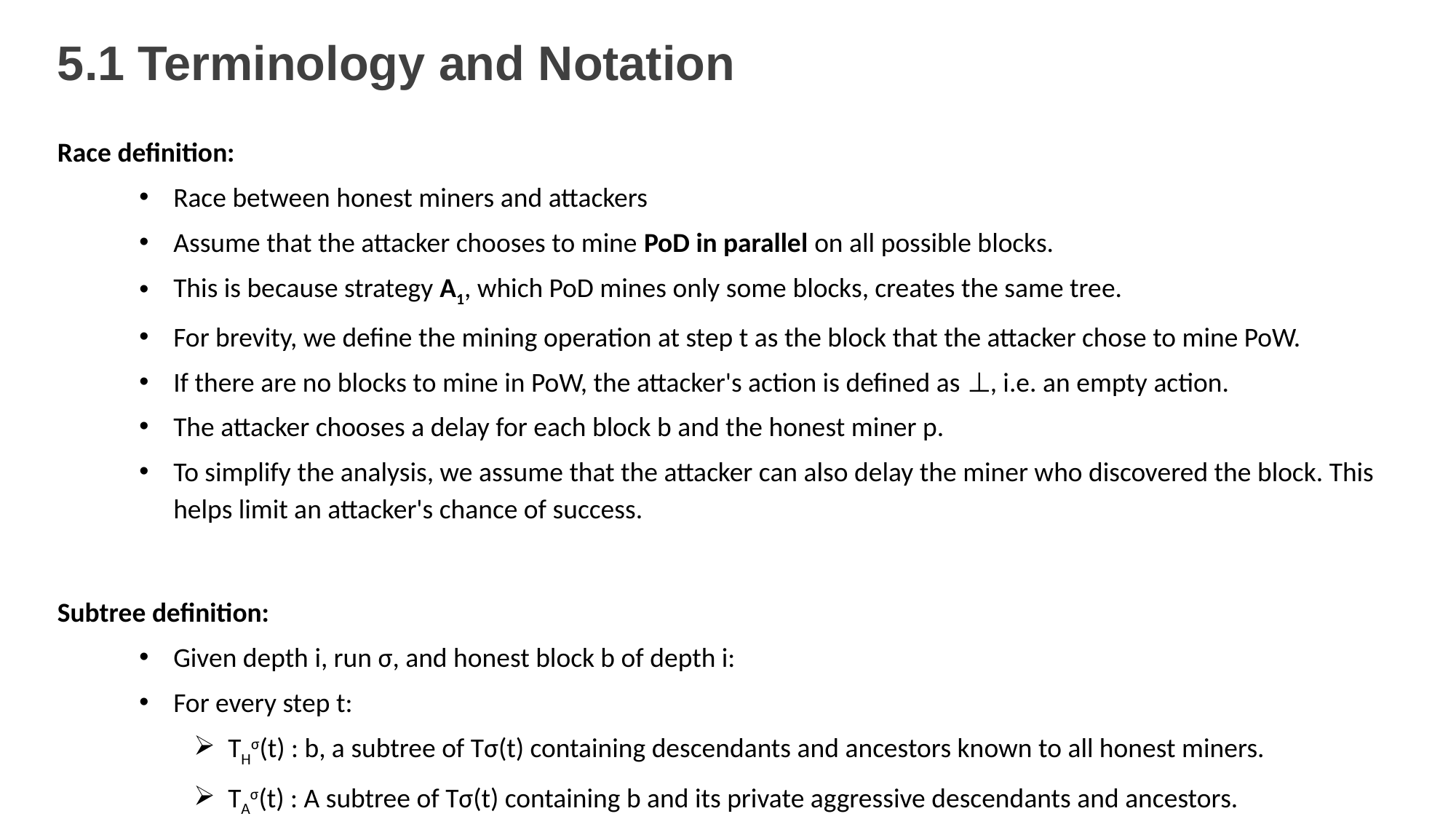

# 5.1 Terminology and Notation
Race definition:
Race between honest miners and attackers
Assume that the attacker chooses to mine PoD in parallel on all possible blocks.
This is because strategy A1, which PoD mines only some blocks, creates the same tree.
For brevity, we define the mining operation at step t as the block that the attacker chose to mine PoW.
If there are no blocks to mine in PoW, the attacker's action is defined as ⊥, i.e. an empty action.
The attacker chooses a delay for each block b and the honest miner p.
To simplify the analysis, we assume that the attacker can also delay the miner who discovered the block. This helps limit an attacker's chance of success.

Subtree definition:
Given depth i, run σ, and honest block b of depth i:
For every step t:
THσ(t) : b, a subtree of Tσ(t) containing descendants and ancestors known to all honest miners.
TAσ(t) : A subtree of Tσ(t) containing b and its private aggressive descendants and ancestors.